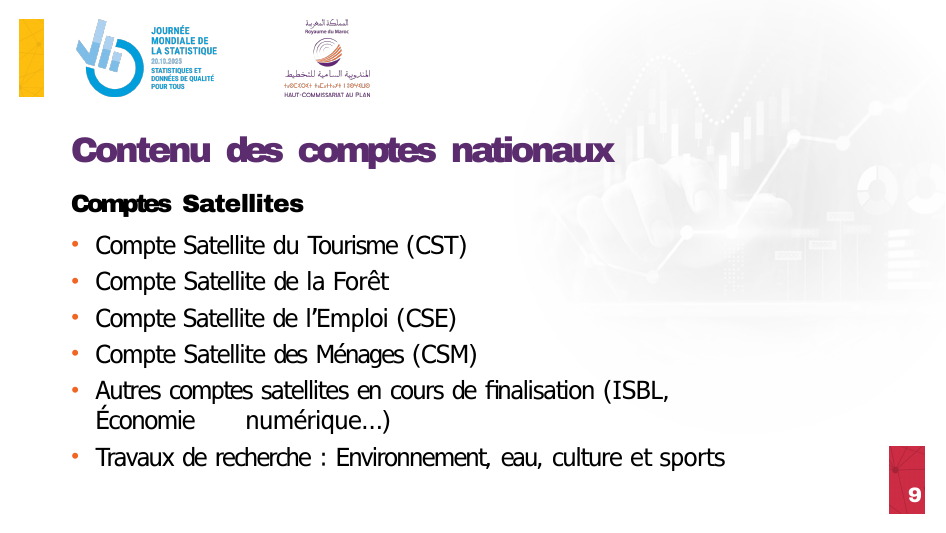

# Contenu des comptes nationaux
Comptes Satellites
Compte Satellite du Tourisme (CST)
Compte Satellite de la Forêt
Compte Satellite de l’Emploi (CSE)
Compte Satellite des Ménages (CSM)
Autres comptes satellites en cours de finalisation (ISBL, Économie 	numérique...)
Travaux de recherche : Environnement, eau, culture et sports
9